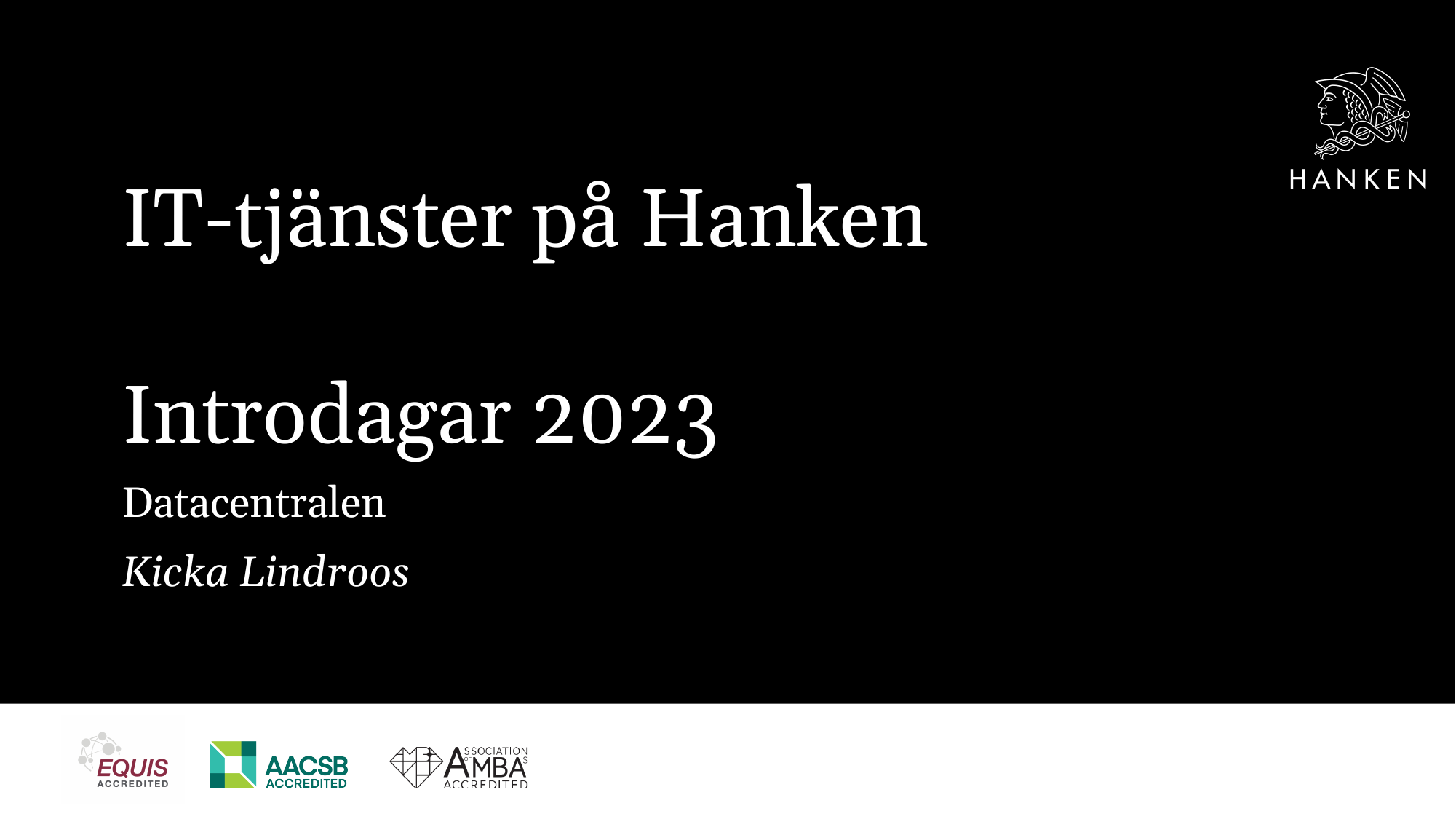

# IT-tjänster på Hanken Introdagar 2023
Datacentralen
Kicka Lindroos